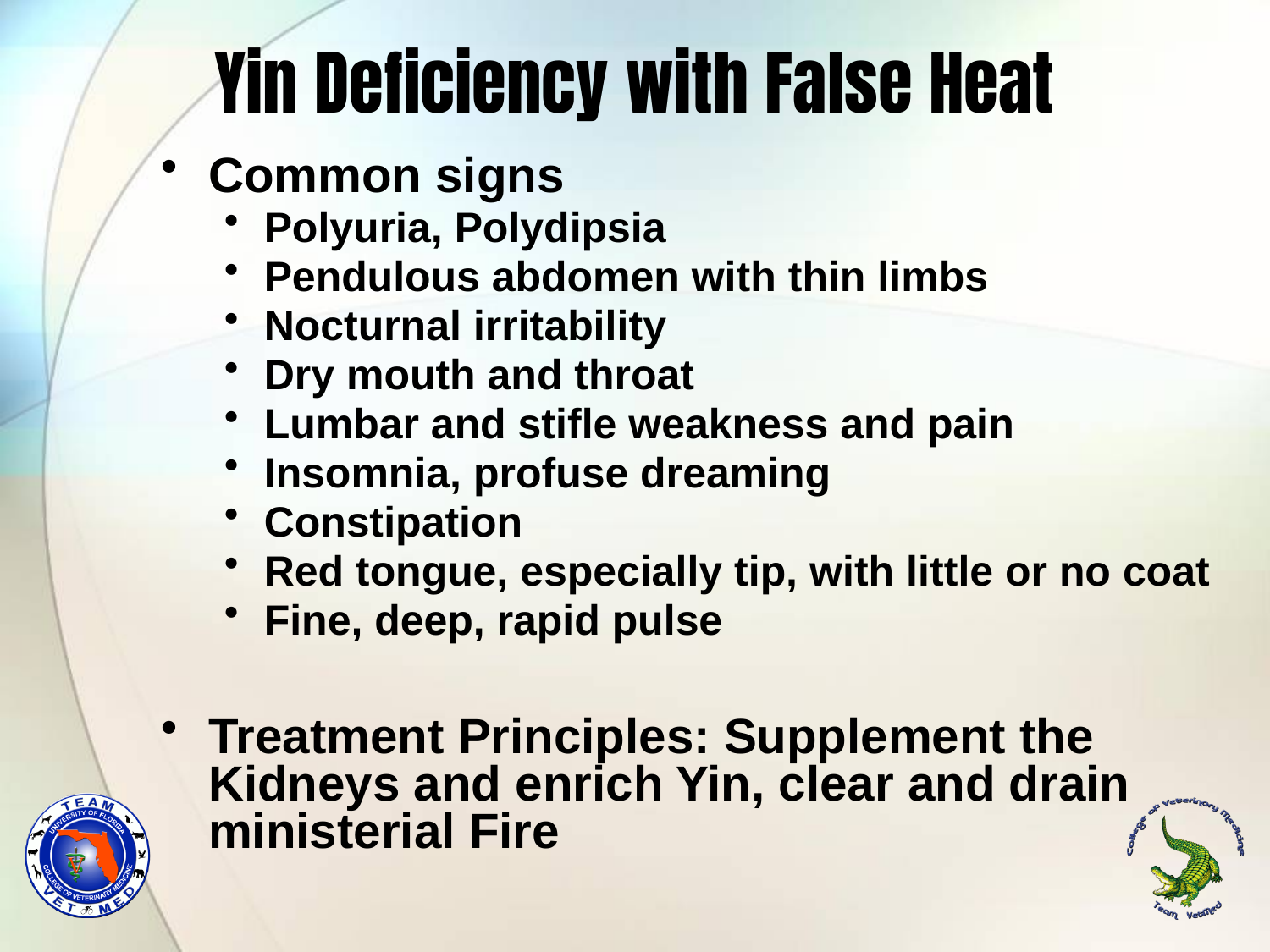

# Yin Deficiency with False Heat
Common signs
Polyuria, Polydipsia
Pendulous abdomen with thin limbs
Nocturnal irritability
Dry mouth and throat
Lumbar and stifle weakness and pain
Insomnia, profuse dreaming
Constipation
Red tongue, especially tip, with little or no coat
Fine, deep, rapid pulse

Treatment Principles: Supplement the Kidneys and enrich Yin, clear and drain ministerial Fire